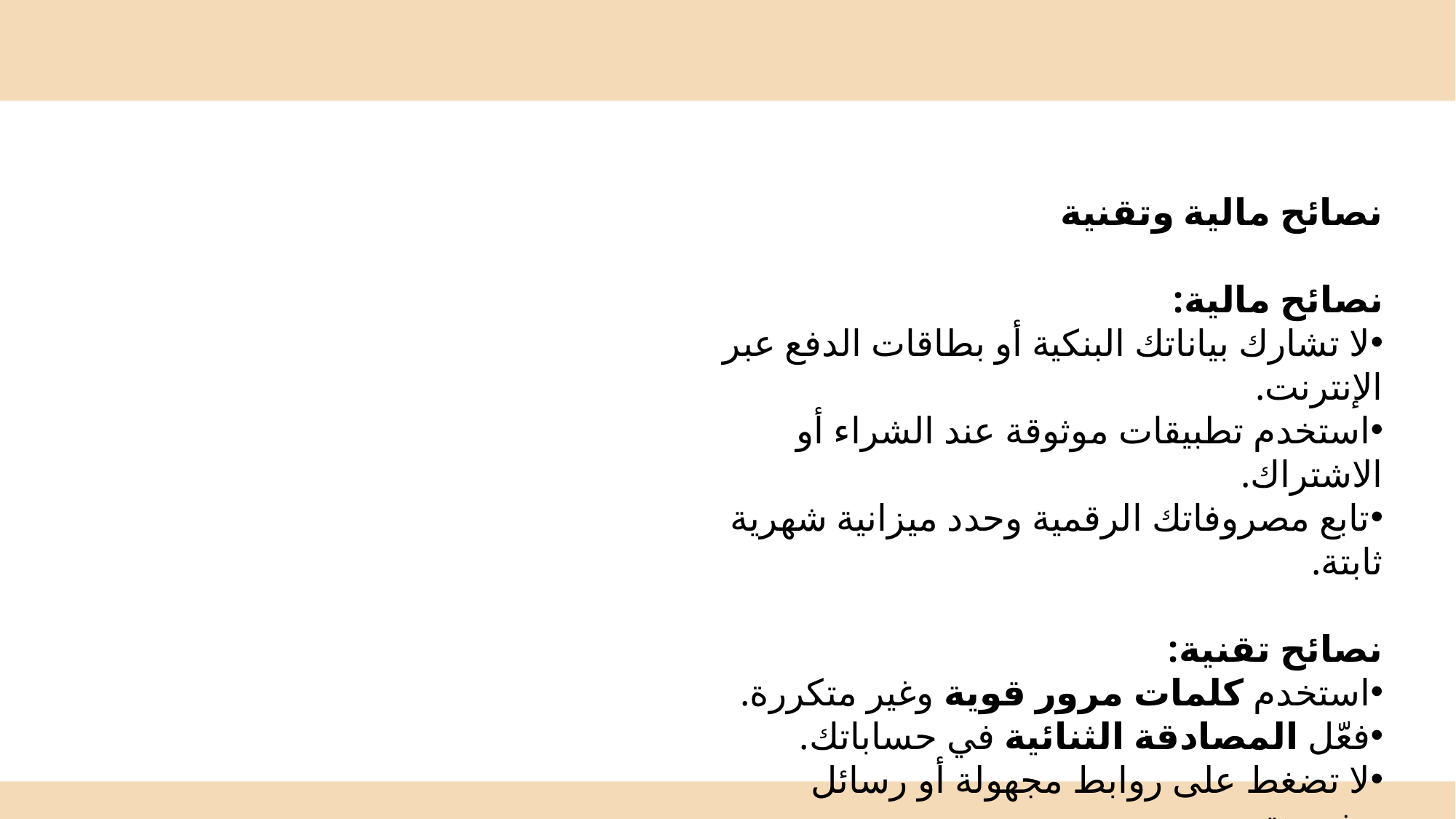

نصائح مالية وتقنية

نصائح مالية:
لا تشارك بياناتك البنكية أو بطاقات الدفع عبر الإنترنت.
استخدم تطبيقات موثوقة عند الشراء أو الاشتراك.
تابع مصروفاتك الرقمية وحدد ميزانية شهرية ثابتة.

نصائح تقنية:
استخدم كلمات مرور قوية وغير متكررة.
فعّل المصادقة الثنائية في حساباتك.
لا تضغط على روابط مجهولة أو رسائل مشبوهة.
حدّد وقتاً يومياً لاستخدام الأجهزة (≤ 3 ساعات).